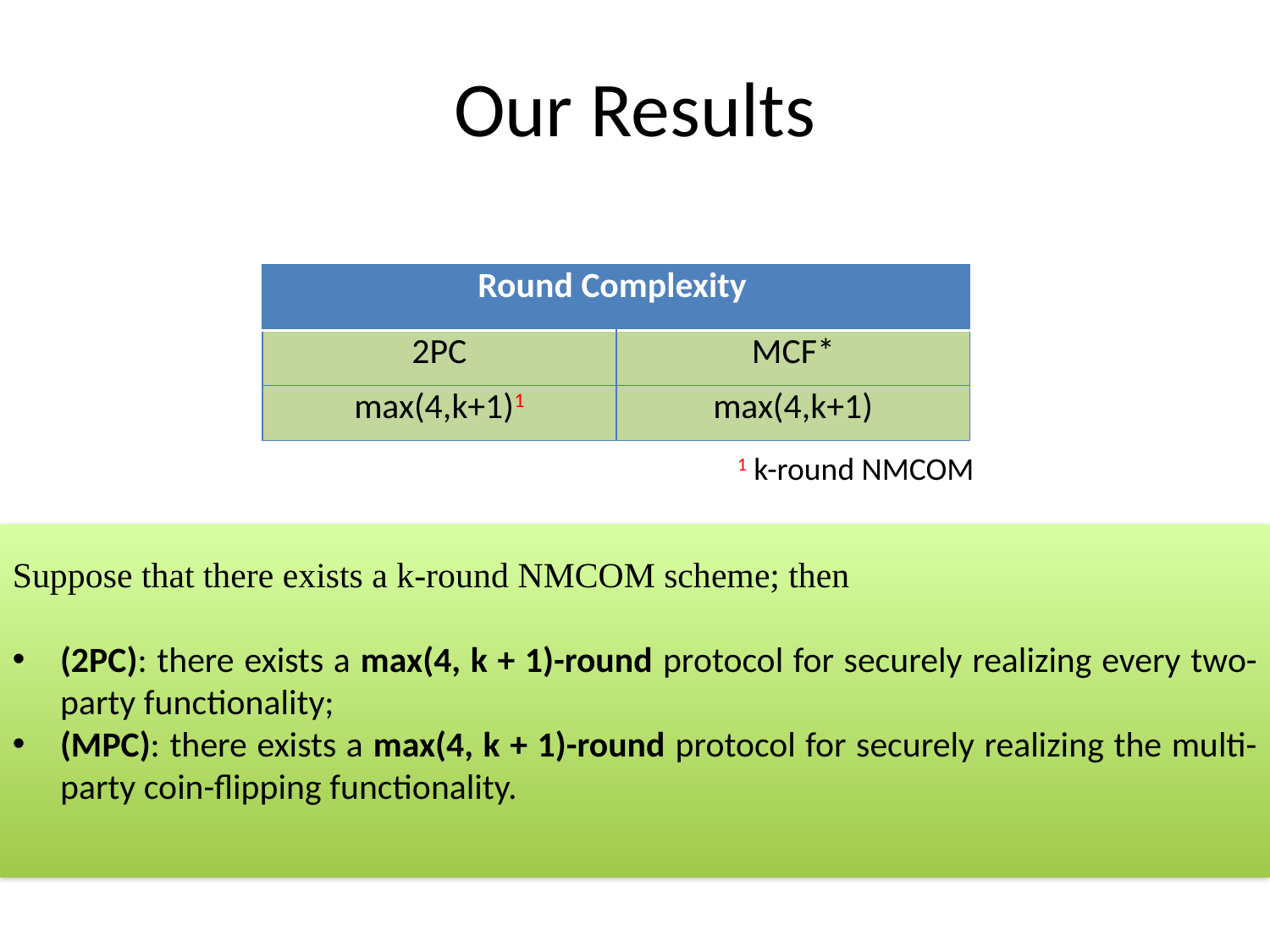

# Our Results
| Round Complexity |  |
| --- | --- |
| 2PC | MCF\* |
| max(4,k+1)1 | max(4,k+1) |
1 k-round NMCOM
Suppose that there exists a k-round NMCOM scheme; then

(2PC): there exists a max(4, k + 1)-round protocol for securely realizing every two-party functionality;
(MPC): there exists a max(4, k + 1)-round protocol for securely realizing the multi-party coin-flipping functionality.